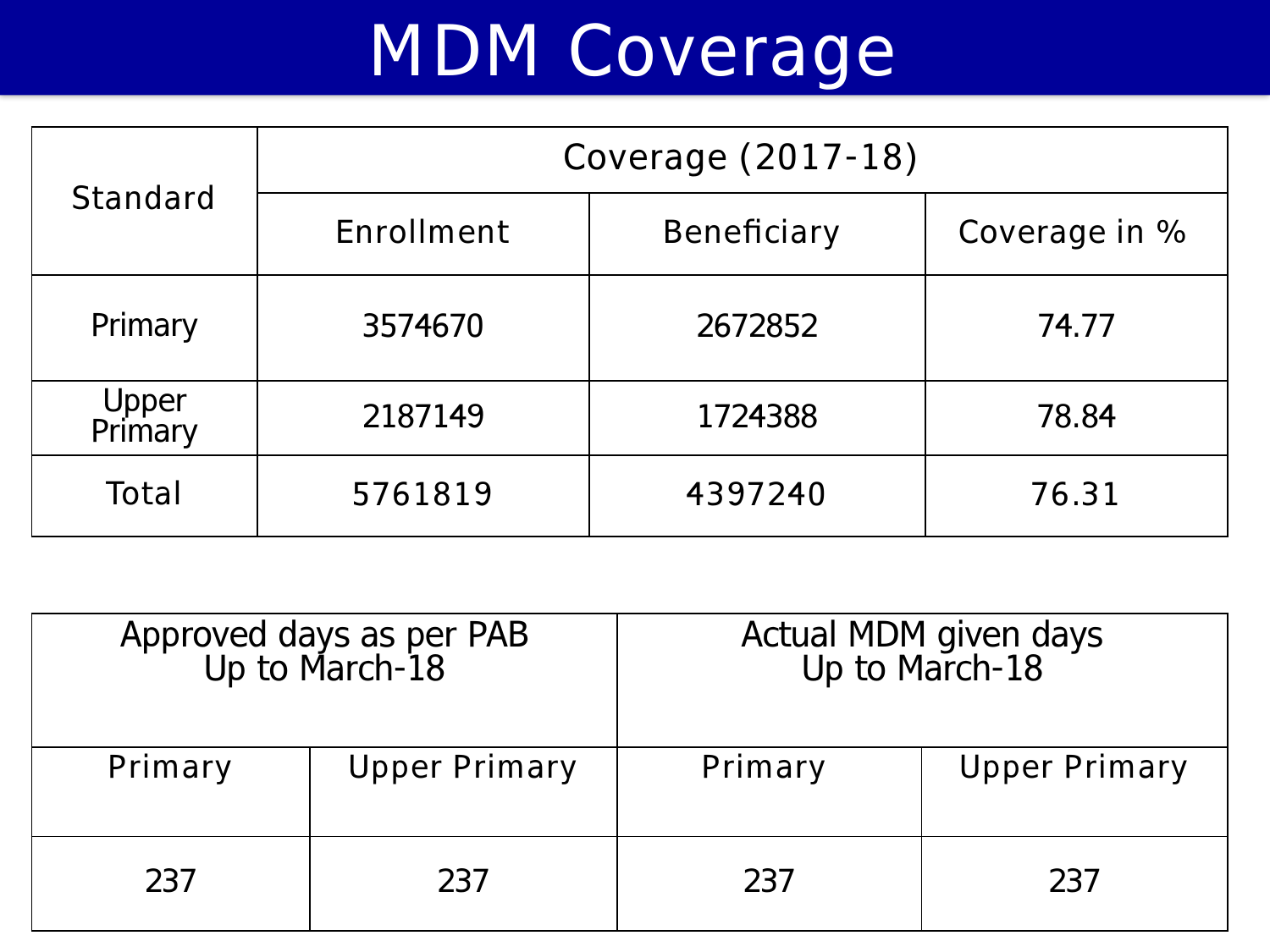

MDM Coverage
| Standard | Coverage (2017-18) |  |  |
| --- | --- | --- | --- |
|  | Enrollment | Beneficiary | Coverage in % |
| Primary | 3574670 | 2672852 | 74.77 |
| Upper Primary | 2187149 | 1724388 | 78.84 |
| Total | 5761819 | 4397240 | 76.31 |

| Approved days as per PAB Up to March-18 |  | Actual MDM given days Up to March-18 |  |
| --- | --- | --- | --- |
| Primary | Upper Primary | Primary | Upper Primary |
| 237 | 237 | 237 | 237 |
22